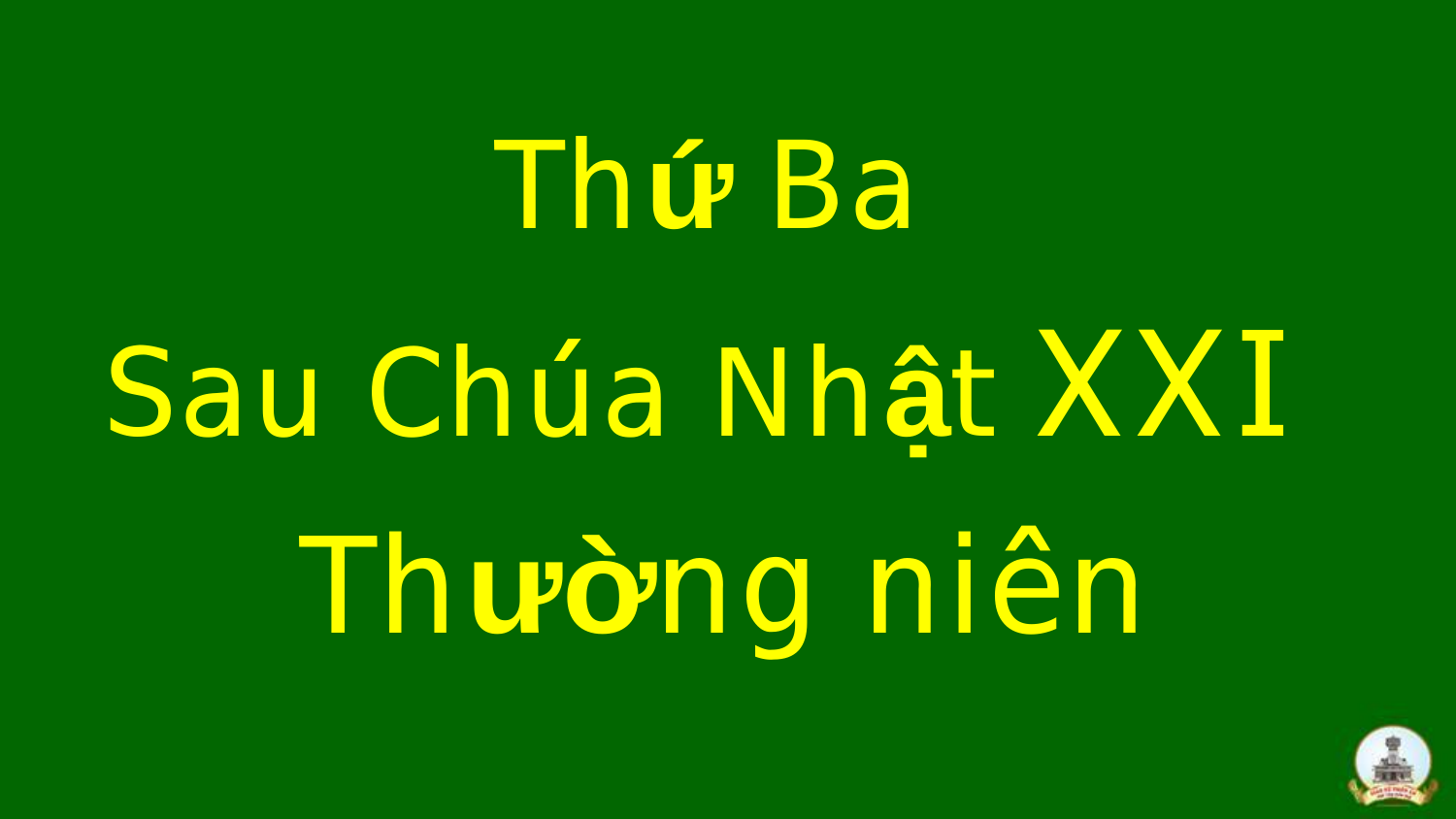

Thứ Ba
Sau Chúa Nhật XXI
Thường niên
#